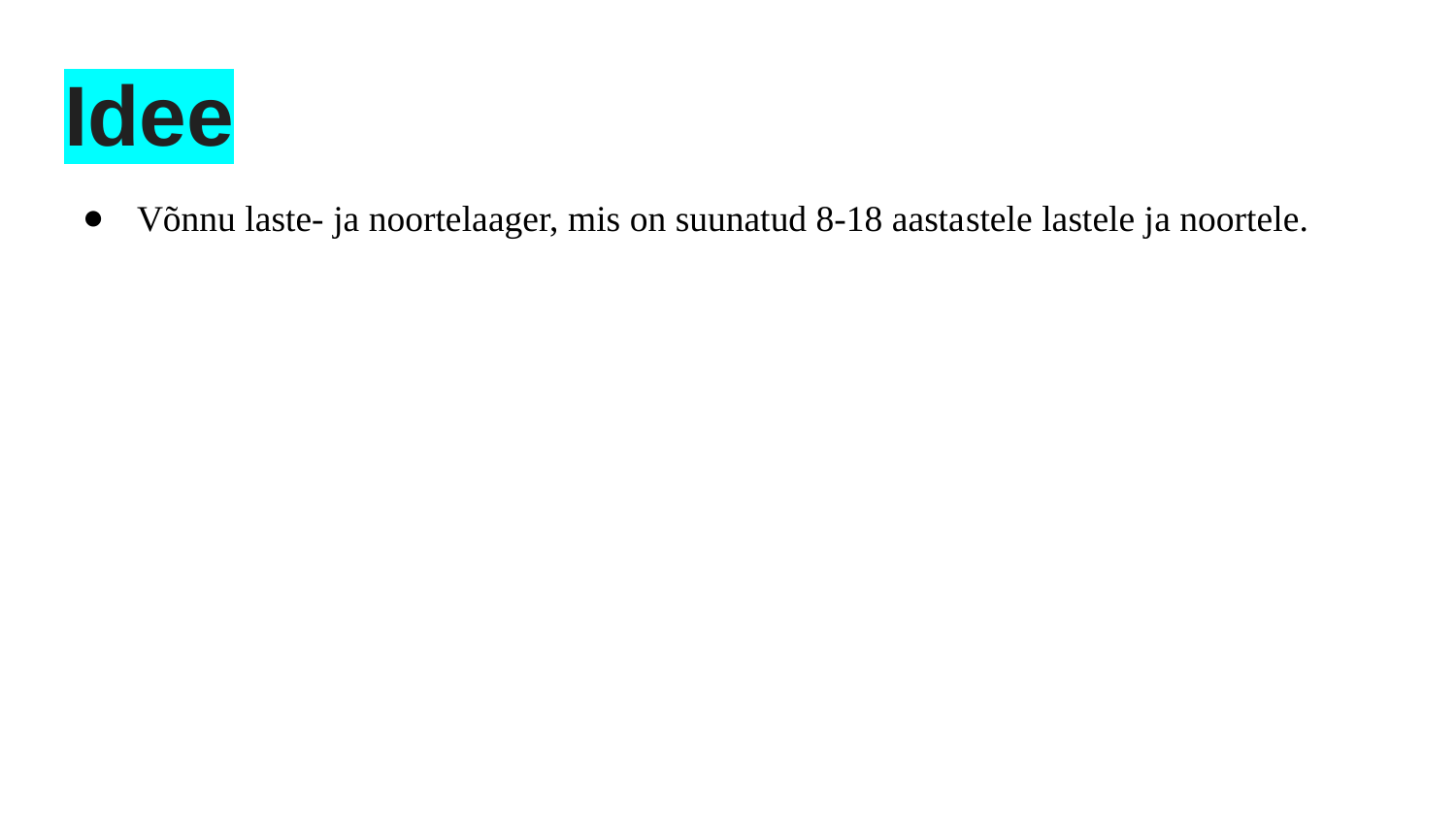

# Idee

Võnnu laste- ja noortelaager, mis on suunatud 8-18 aastastele lastele ja noortele.